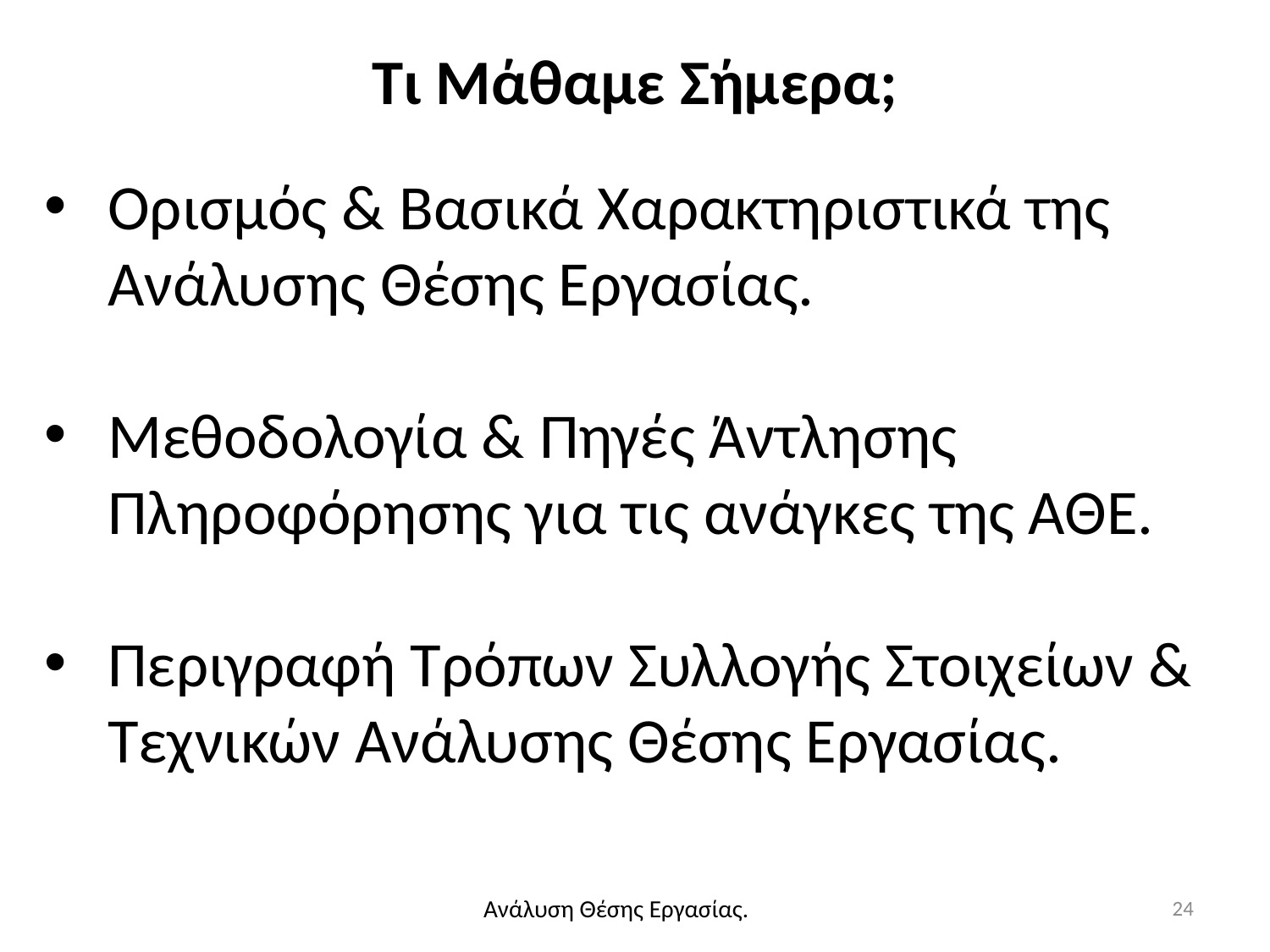

# Τι Μάθαμε Σήμερα;
Ορισμός & Βασικά Χαρακτηριστικά της Ανάλυσης Θέσης Εργασίας.

Μεθοδολογία & Πηγές Άντλησης Πληροφόρησης για τις ανάγκες της ΑΘΕ.

Περιγραφή Τρόπων Συλλογής Στοιχείων & Τεχνικών Ανάλυσης Θέσης Εργασίας.
24